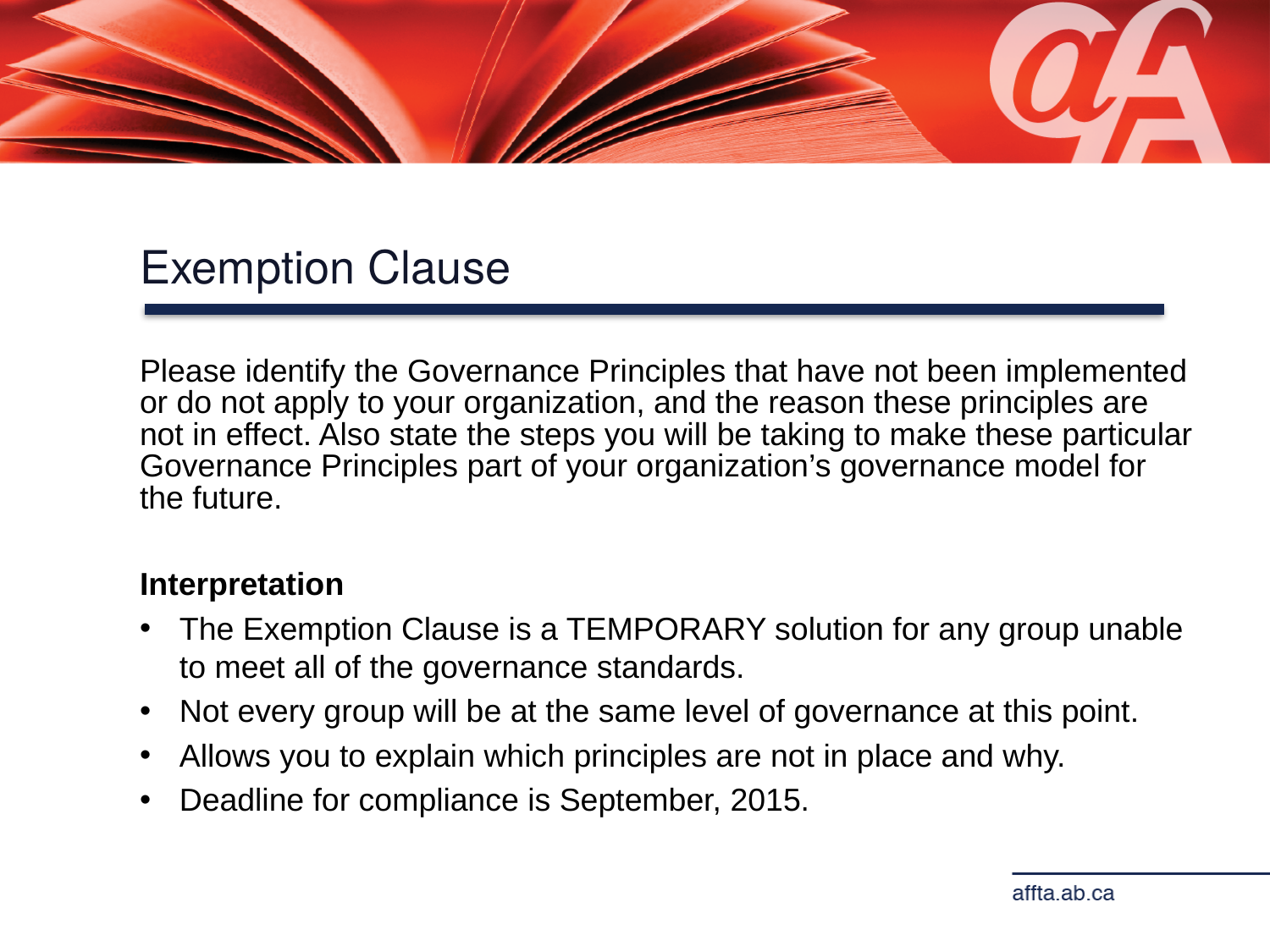

Exemption Clause

Please identify the Governance Principles that have not been implemented or do not apply to your organization, and the reason these principles are not in effect. Also state the steps you will be taking to make these particular Governance Principles part of your organization’s governance model for the future.

Interpretation
The Exemption Clause is a TEMPORARY solution for any group unable to meet all of the governance standards.
Not every group will be at the same level of governance at this point.
Allows you to explain which principles are not in place and why.
Deadline for compliance is September, 2015.